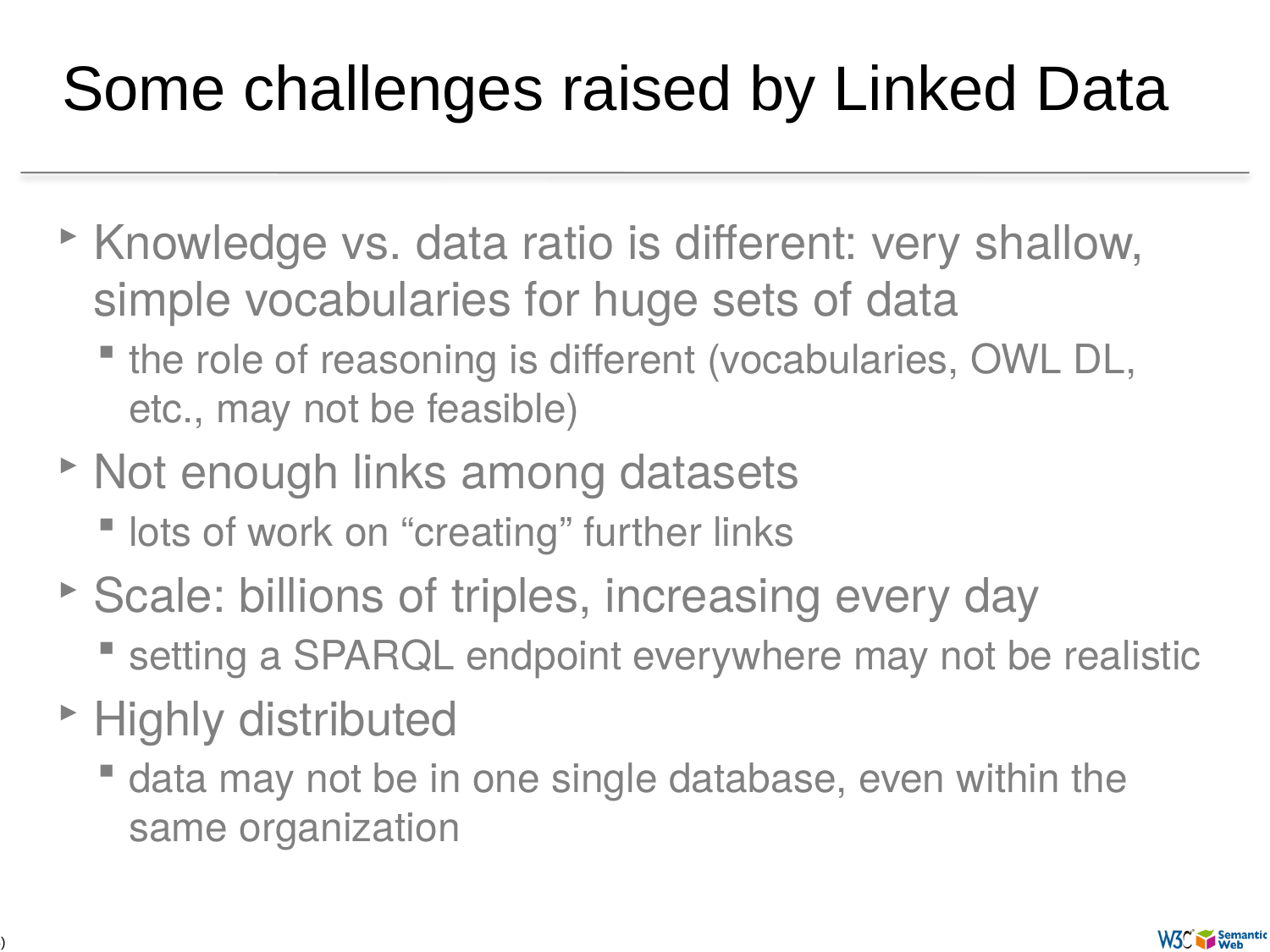

# Some challenges raised by Linked Data
Knowledge vs. data ratio is different: very shallow, simple vocabularies for huge sets of data
the role of reasoning is different (vocabularies, OWL DL, etc., may not be feasible)
Not enough links among datasets
lots of work on “creating” further links
Scale: billions of triples, increasing every day
setting a SPARQL endpoint everywhere may not be realistic
Highly distributed
data may not be in one single database, even within the same organization